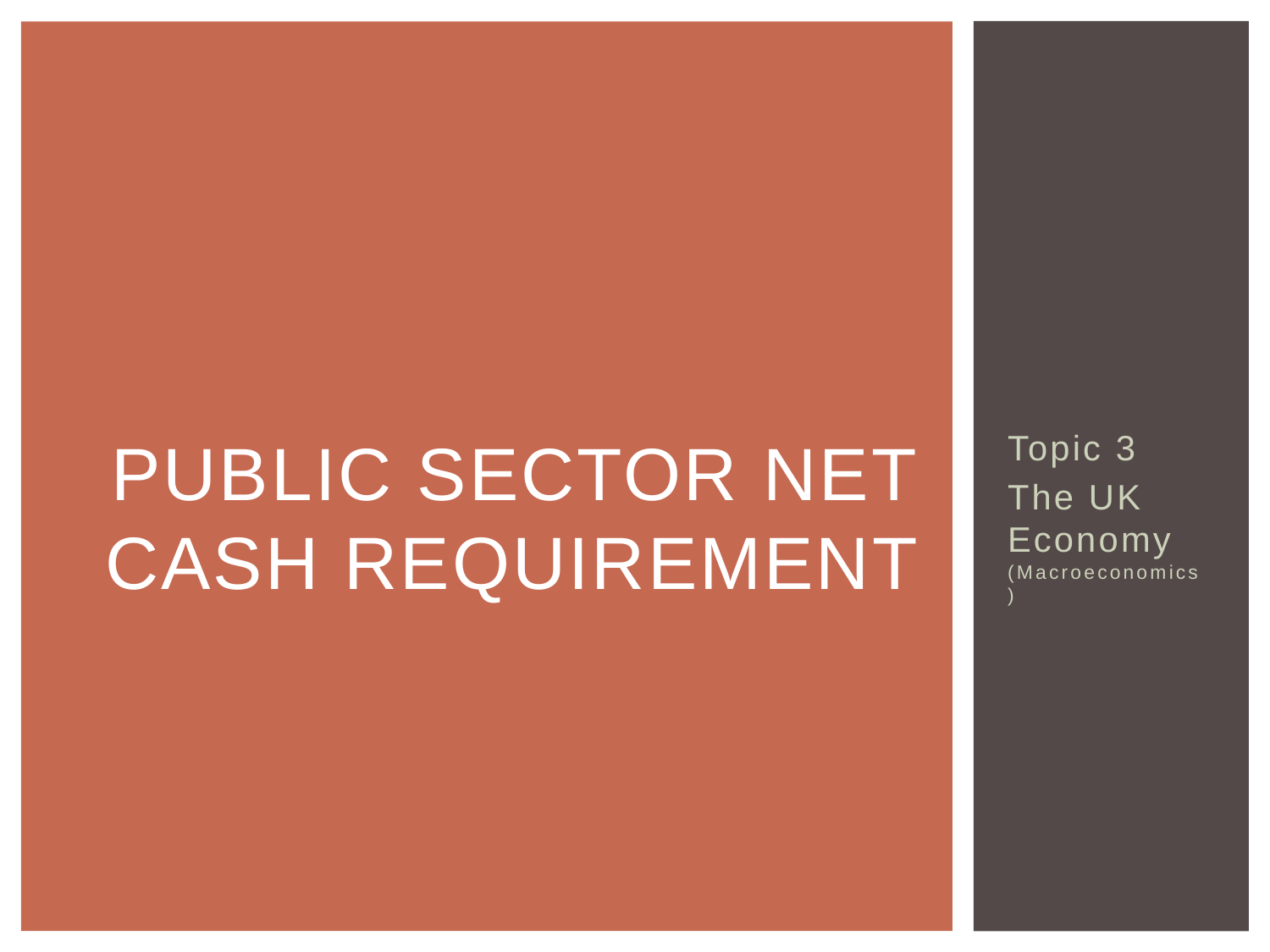

# PUBLIC SECTOR NET CASH REQUIREMENT
Topic 3
The UK Economy (Macroeconomics)